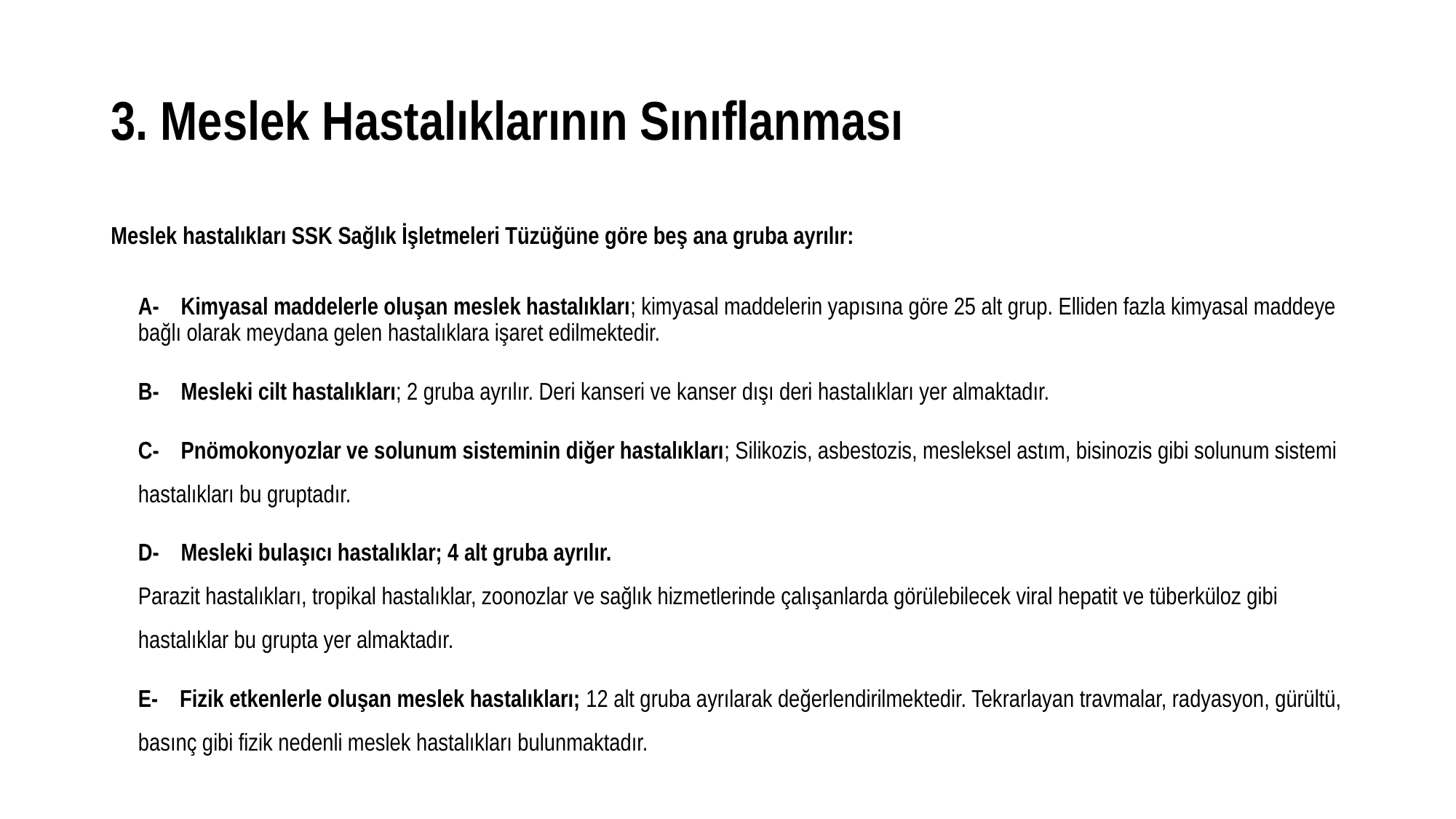

# 3. Meslek Hastalıklarının Sınıflanması
Meslek hastalıkları SSK Sağlık İşletmeleri Tüzüğüne göre beş ana gruba ayrılır:
	A-    Kimyasal maddelerle oluşan meslek hastalıkları; kimyasal maddelerin yapısına göre 25 alt grup. Elliden fazla kimyasal maddeye bağlı olarak meydana gelen hastalıklara işaret edilmektedir.
	B-    Mesleki cilt hastalıkları; 2 gruba ayrılır. Deri kanseri ve kanser dışı deri hastalıkları yer almaktadır.
	C-    Pnömokonyozlar ve solunum sisteminin diğer hastalıkları; Silikozis, asbestozis, mesleksel astım, bisinozis gibi solunum sistemi hastalıkları bu gruptadır.
	D-    Mesleki bulaşıcı hastalıklar; 4 alt gruba ayrılır.
Parazit hastalıkları, tropikal hastalıklar, zoonozlar ve sağlık hizmetlerinde çalışanlarda görülebilecek viral hepatit ve tüberküloz gibi hastalıklar bu grupta yer almaktadır.
	E-    Fizik etkenlerle oluşan meslek hastalıkları; 12 alt gruba ayrılarak değerlendirilmektedir. Tekrarlayan travmalar, radyasyon, gürültü, basınç gibi fizik nedenli meslek hastalıkları bulunmaktadır.